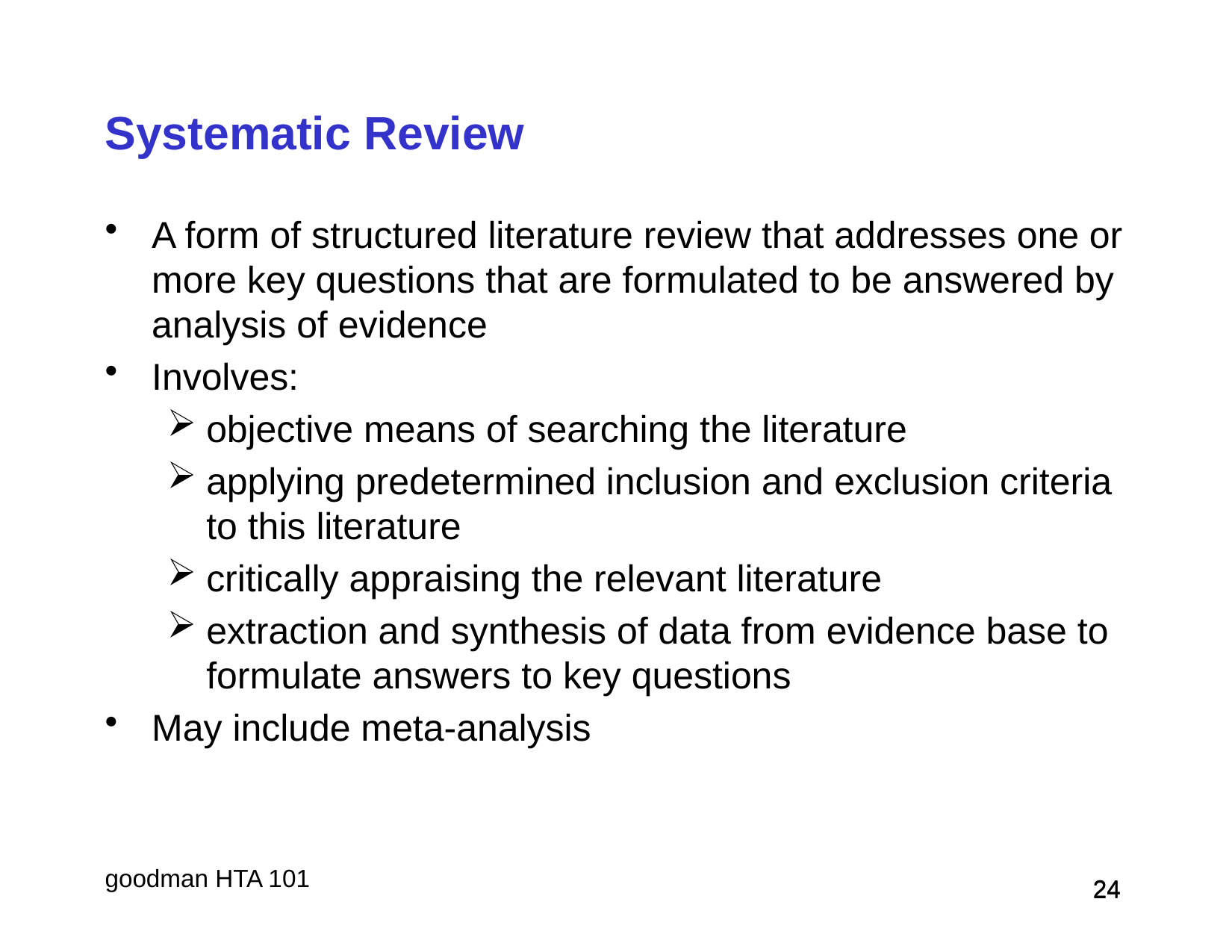

# Systematic Review
A form of structured literature review that addresses one or more key questions that are formulated to be answered by analysis of evidence
Involves:
objective means of searching the literature
applying predetermined inclusion and exclusion criteria to this literature
critically appraising the relevant literature
extraction and synthesis of data from evidence base to formulate answers to key questions
May include meta-analysis
 24
 24